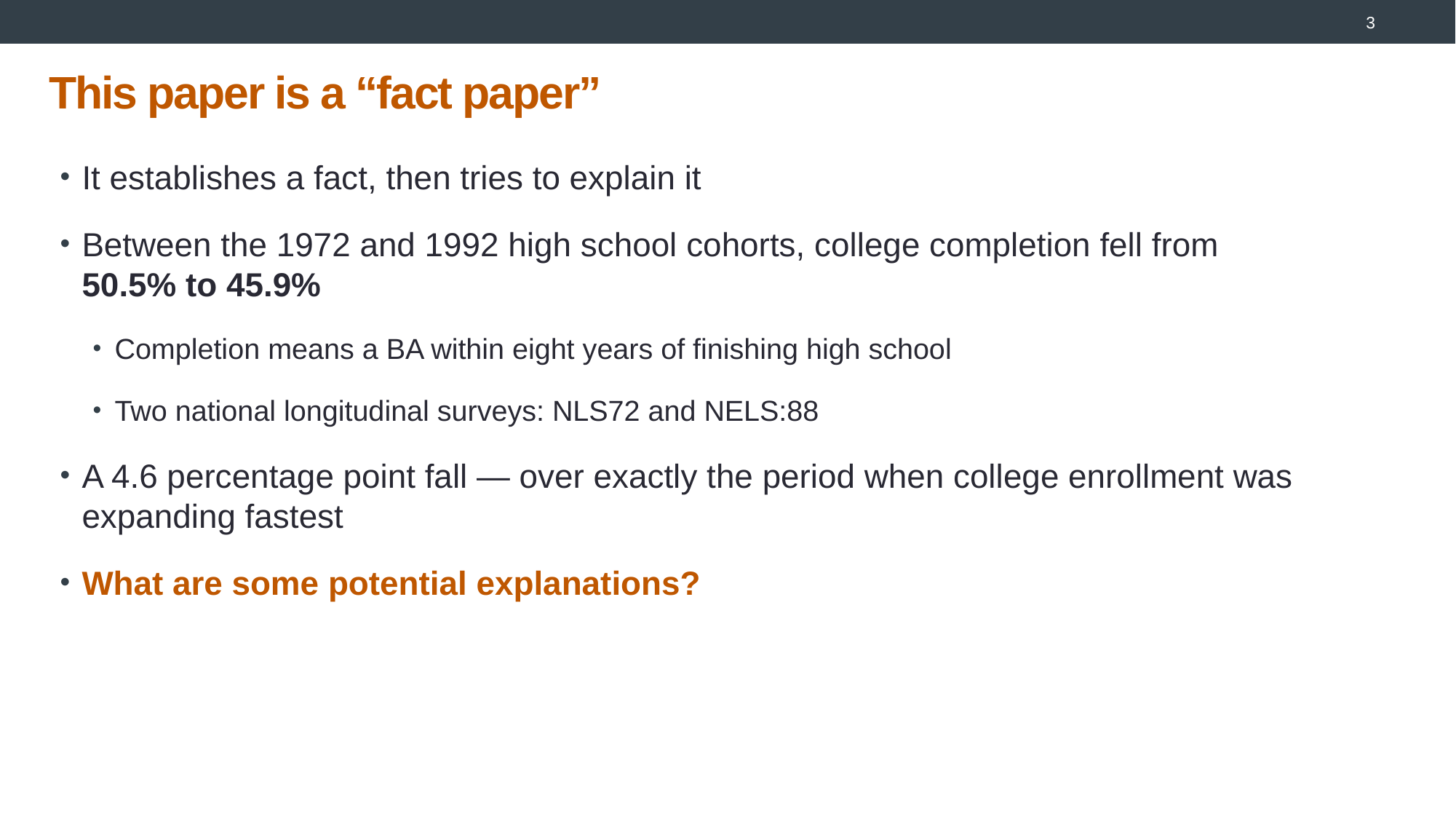

3
# This paper is a “fact paper”
It establishes a fact, then tries to explain it
Between the 1972 and 1992 high school cohorts, college completion fell from 50.5% to 45.9%
Completion means a BA within eight years of finishing high school
Two national longitudinal surveys: NLS72 and NELS:88
A 4.6 percentage point fall — over exactly the period when college enrollment was expanding fastest
What are some potential explanations?